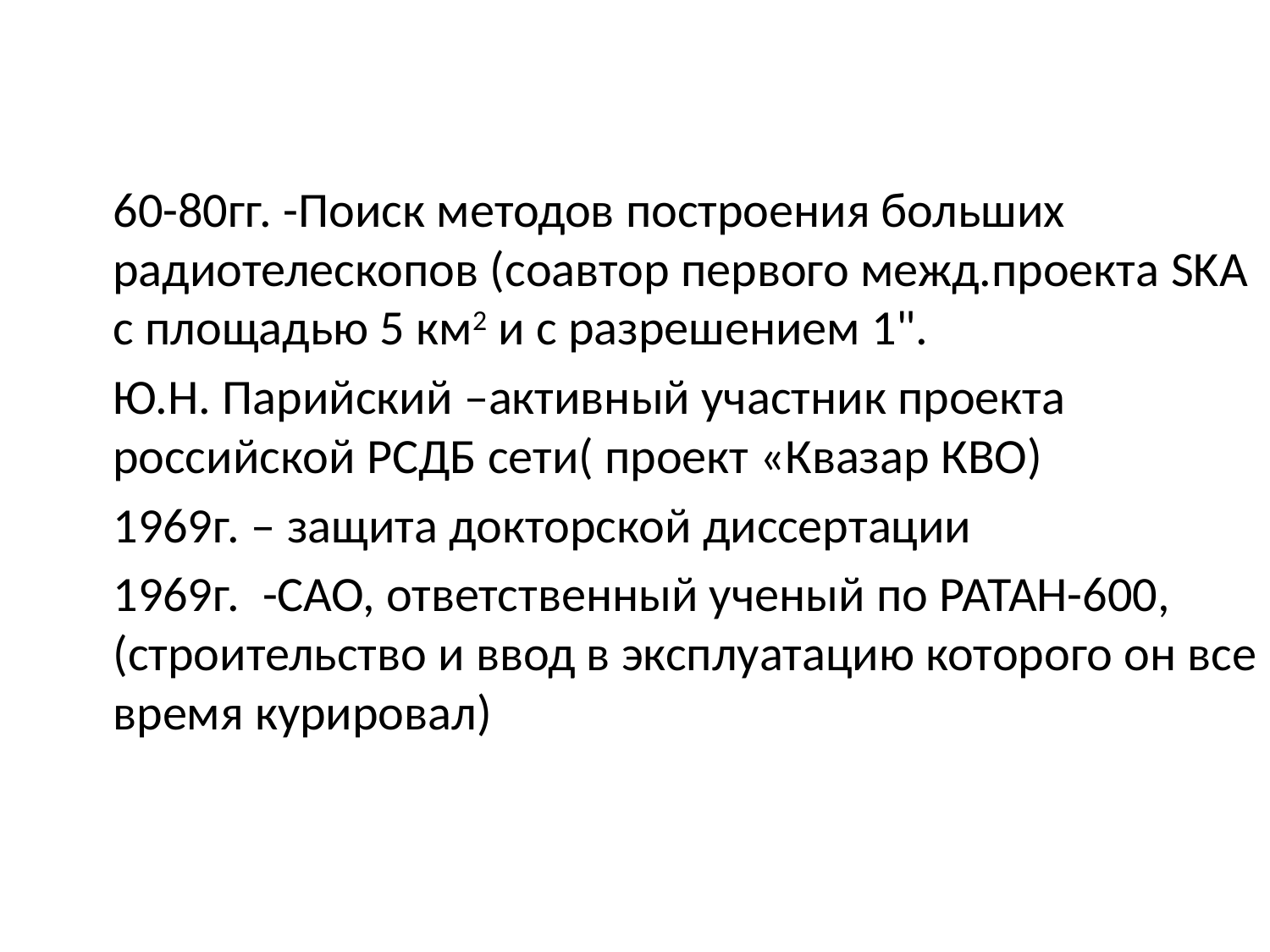

60-80гг. -Поиск методов построения больших радиотелескопов (соавтор первого межд.проекта SKA с площадью 5 км2 и с разрешением 1".
Ю.Н. Парийский –активный участник проекта российской РСДБ сети( проект «Квазар КВО)
1969г. – защита докторской диссертации
1969г.  -САО, ответственный ученый по РАТАН-600, (строительство и ввод в эксплуатацию которого он все время курировал)
#